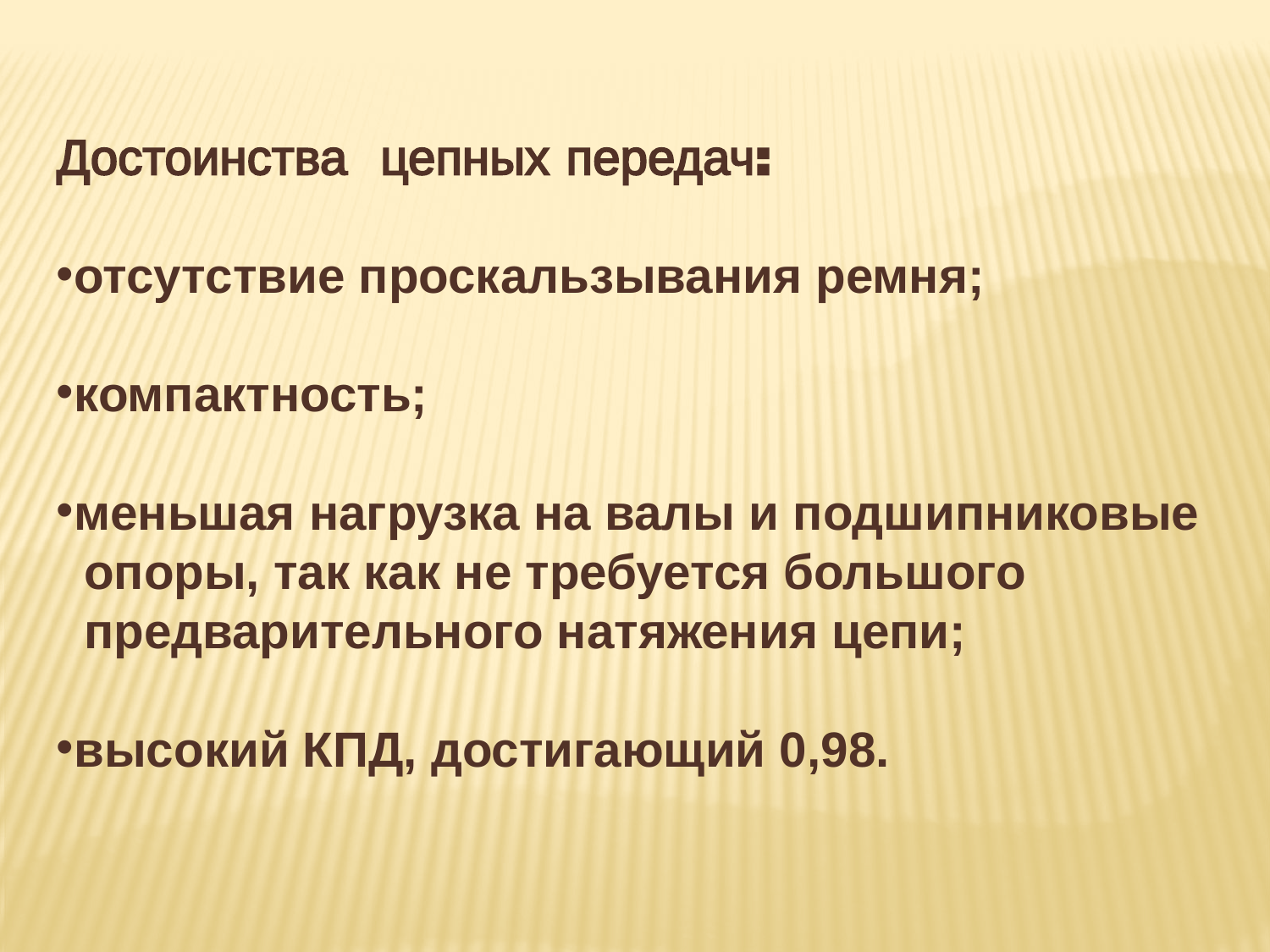

Достоинства  цепных передач:

отсутствие проскальзывания ремня;

компактность;

меньшая нагрузка на валы и подшипниковые
  опоры, так как не требуется большого
  предварительного натяжения цепи;

высокий КПД, достигающий 0,98.